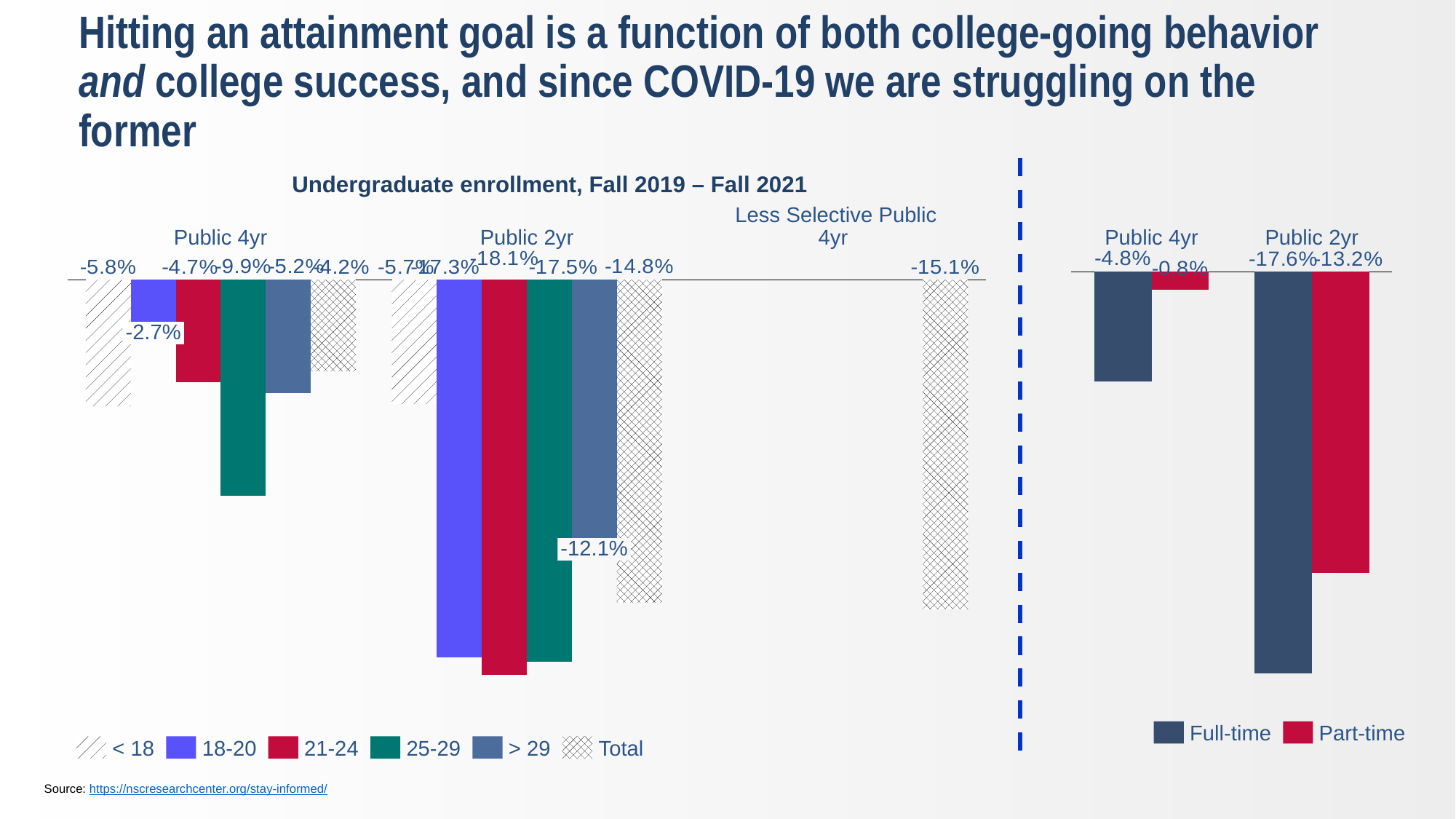

# Hitting an attainment goal is a function of both college-going behavior and college success, and since COVID-19 we are struggling on the former
Undergraduate enrollment, Fall 2019 – Fall 2021
                                         Less Selective Public 4yr
Public 4yr
Public 2yr
Public 4yr
Public 2yr

### Chart

| Category |  |  |  |  |  |  |
|---|---|---|---|---|---|---|

### Chart

| Category |  |  |
|---|---|---|
-2.7%
-12.1%

Full-time
Part-time

< 18
18-20
21-24
25-29
> 29
Total
Source: https://nscresearchcenter.org/stay-informed/